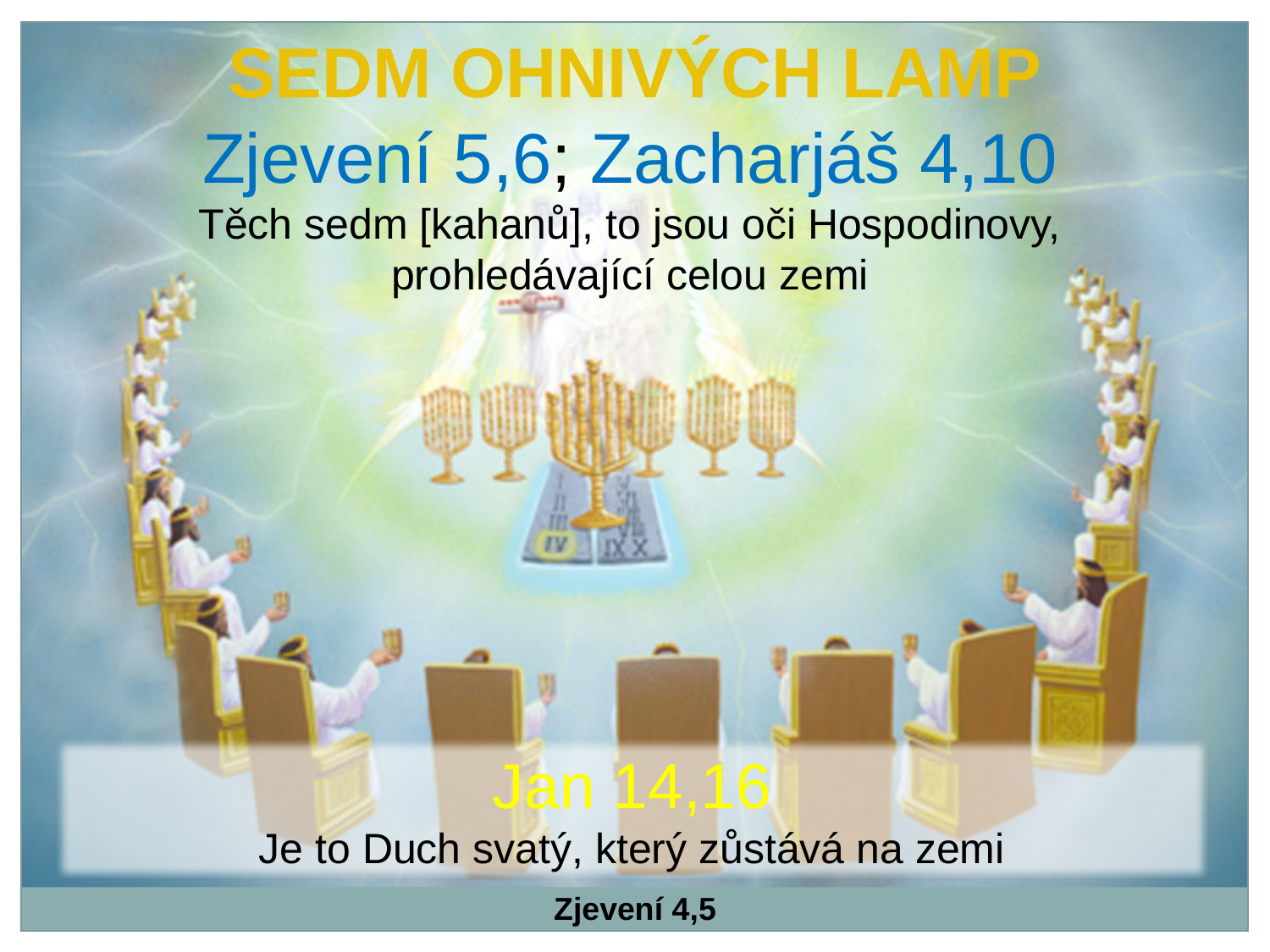

SEDM OHNIVÝCH LAMP

Zjevení 5,6; Zacharjáš 4,10
Těch sedm [kahanů], to jsou oči Hospodinovy, prohledávající celou zemi
Jan 14,16
Je to Duch svatý, který zůstává na zemi
Zjevení 4,5